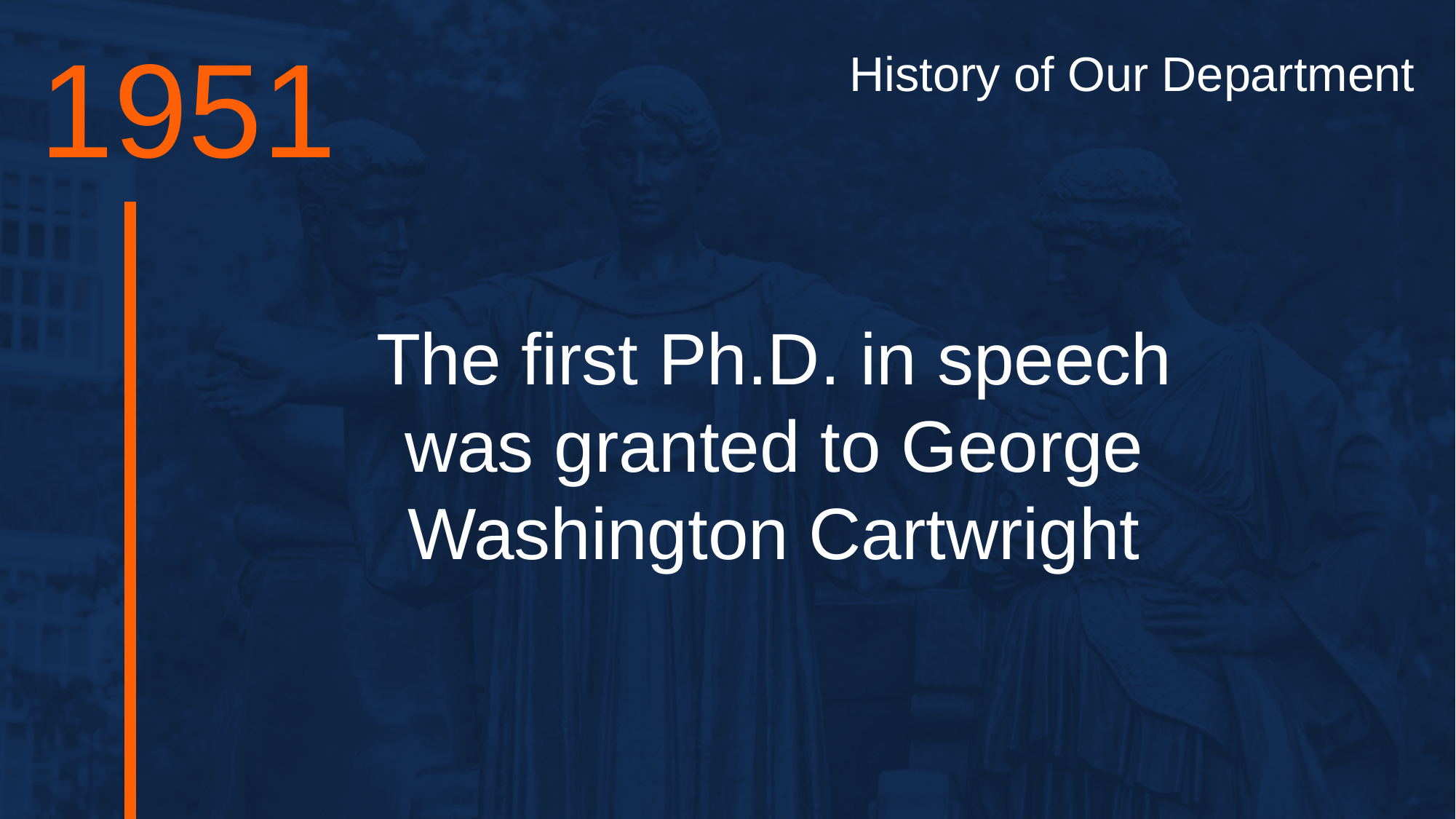

1951
History of Our Department
The first Ph.D. in speech was granted to George Washington Cartwright